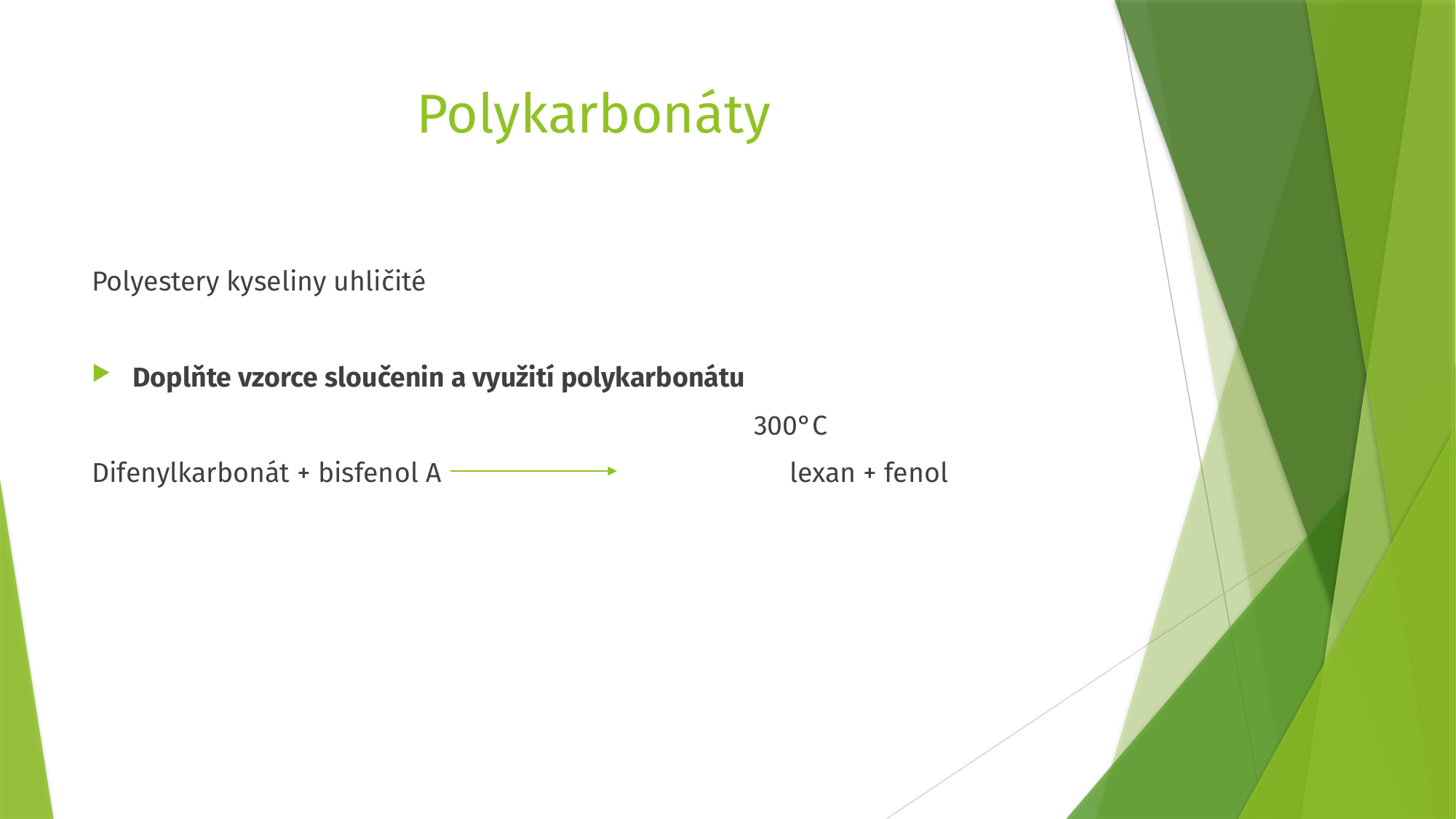

# Polykarbonáty
Polyestery kyseliny uhličité

Doplňte vzorce sloučenin a využití polykarbonátu
					                300°C
Difenylkarbonát + bisfenol A			      lexan + fenol